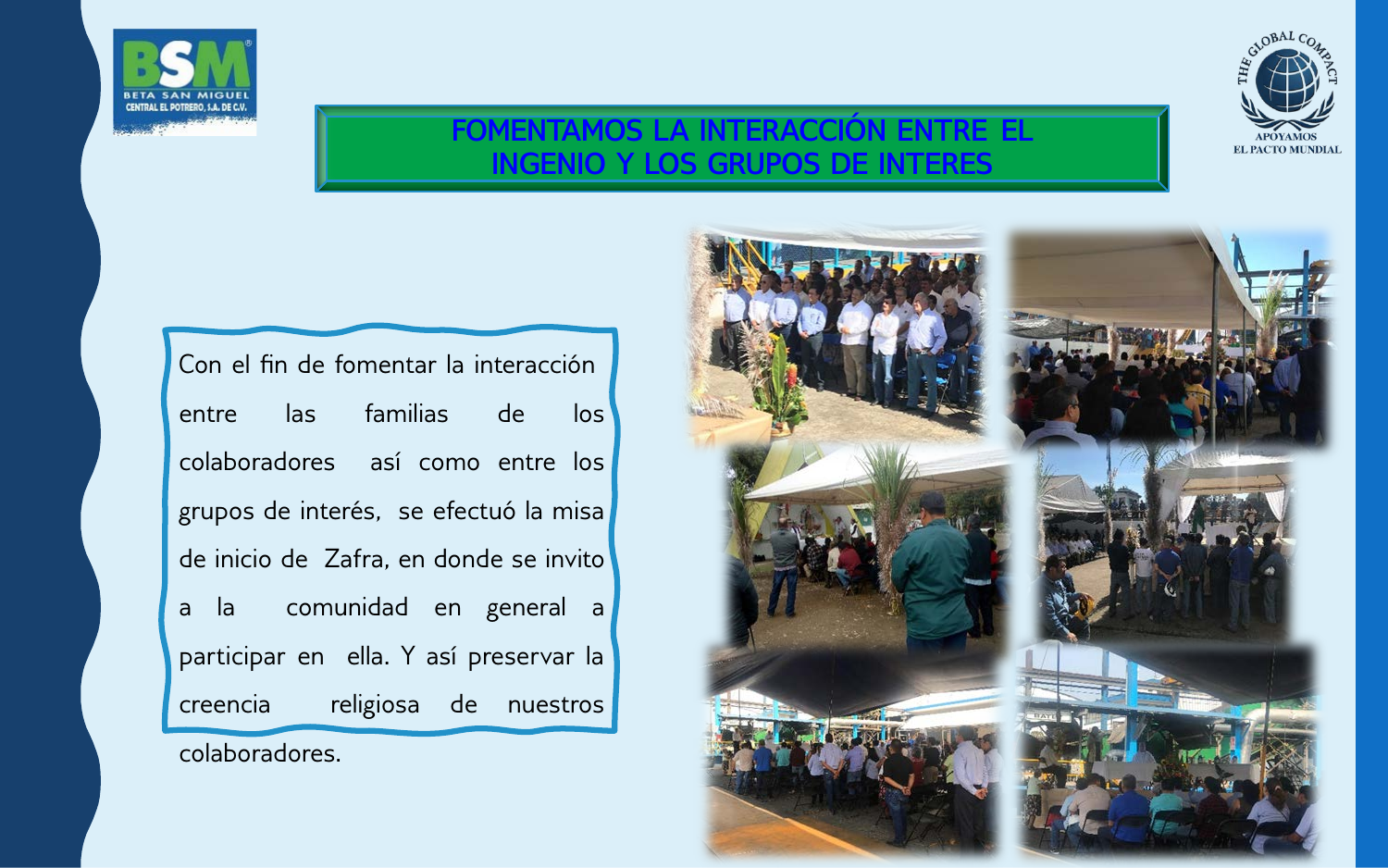

FOMENTAMOS LA INTERACCIÓN ENTRE EL
INGENIO Y LOS GRUPOS DE INTERES

Con el fin de fomentar la interacción  entre las familias de los colaboradores  así como entre los grupos de interés,  se efectuó la misa de inicio de  Zafra, en donde se invito a la  comunidad en general a participar en  ella. Y así preservar la creencia  religiosa de nuestros colaboradores.